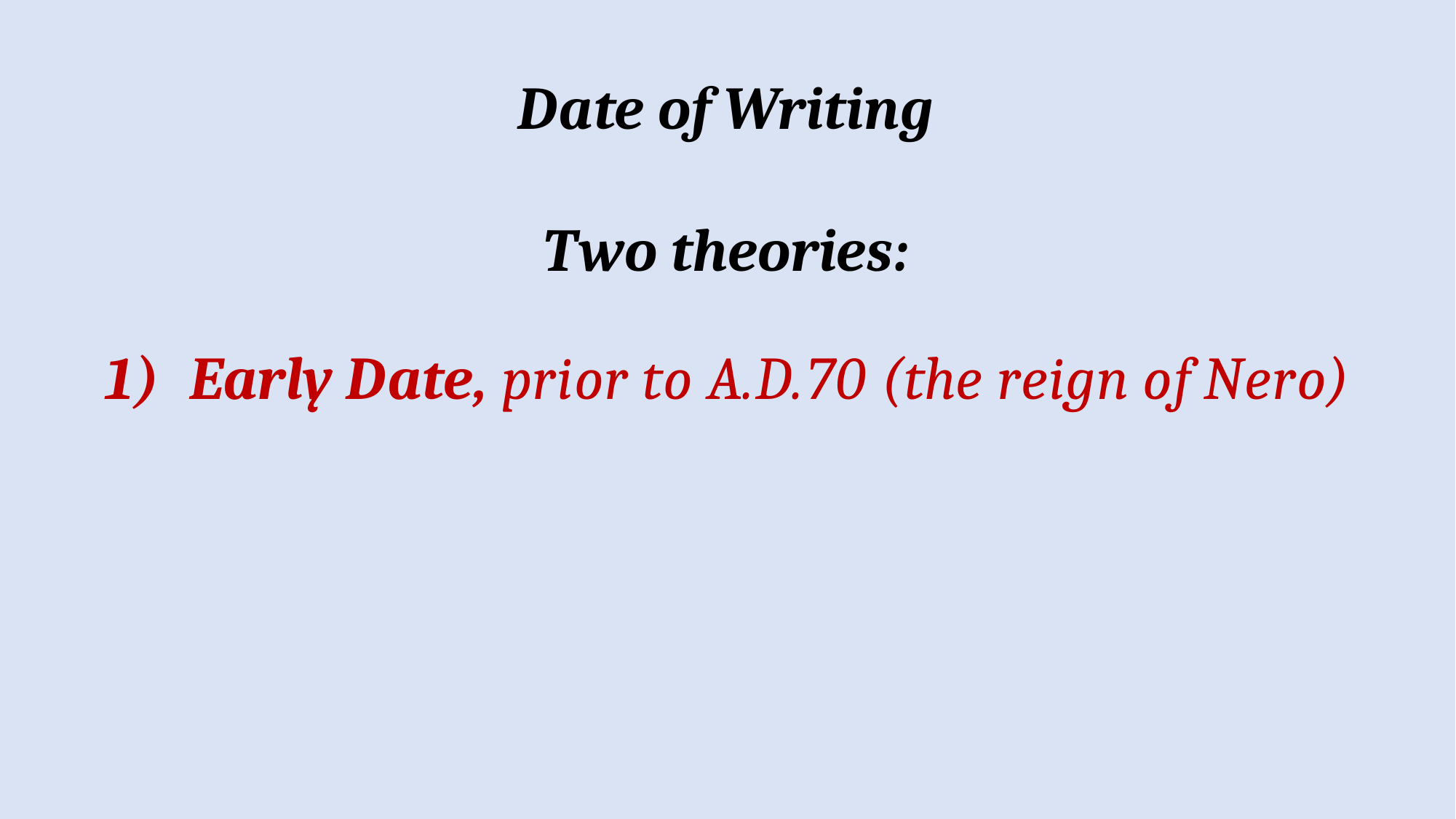

Date of Writing

Two theories:

Early Date, prior to A.D.70 (the reign of Nero)